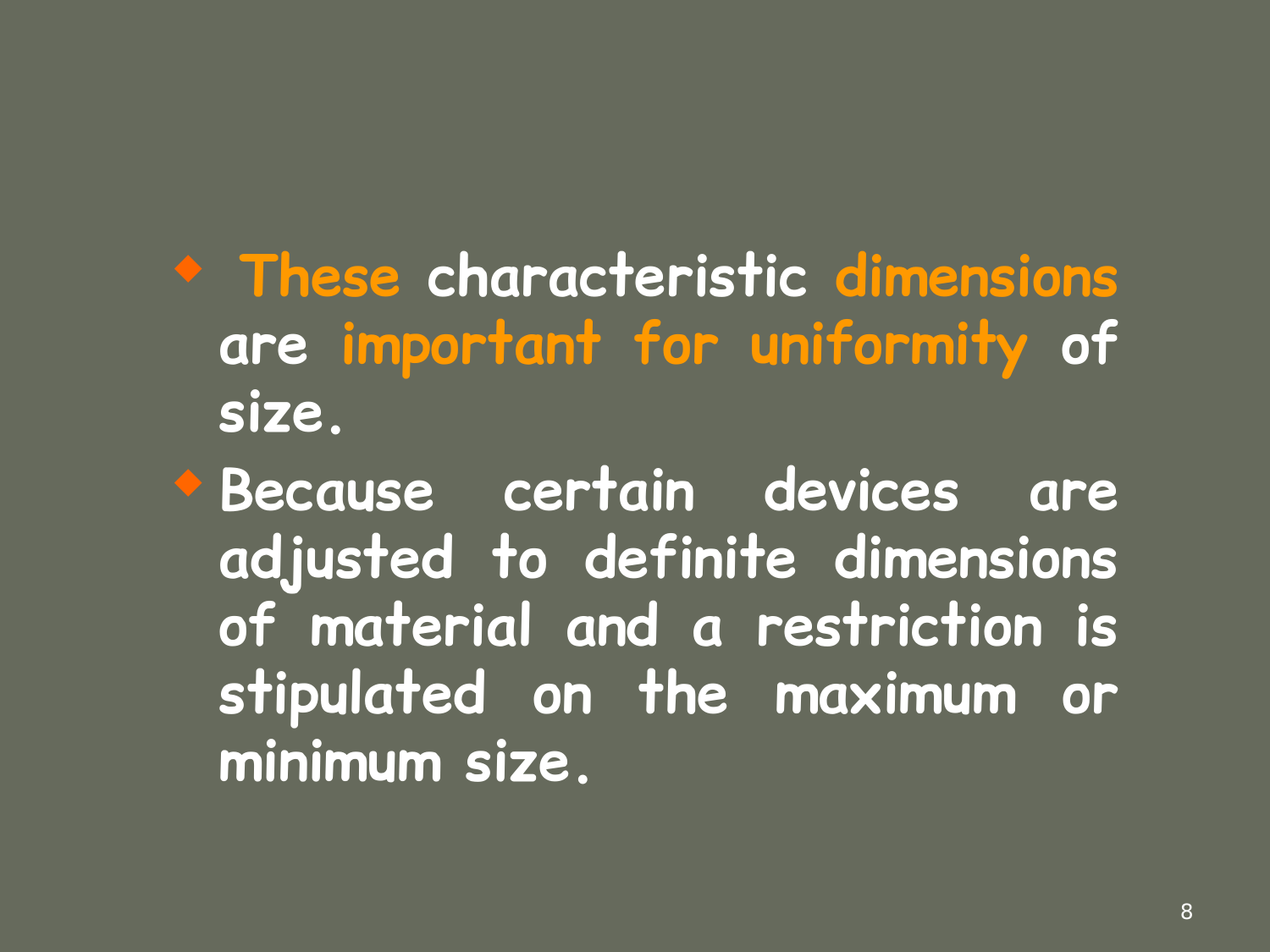

#
 These characteristic dimensions are important for uniformity of size.
Because certain devices are adjusted to definite dimensions of material and a restriction is stipulated on the maximum or minimum size.
8